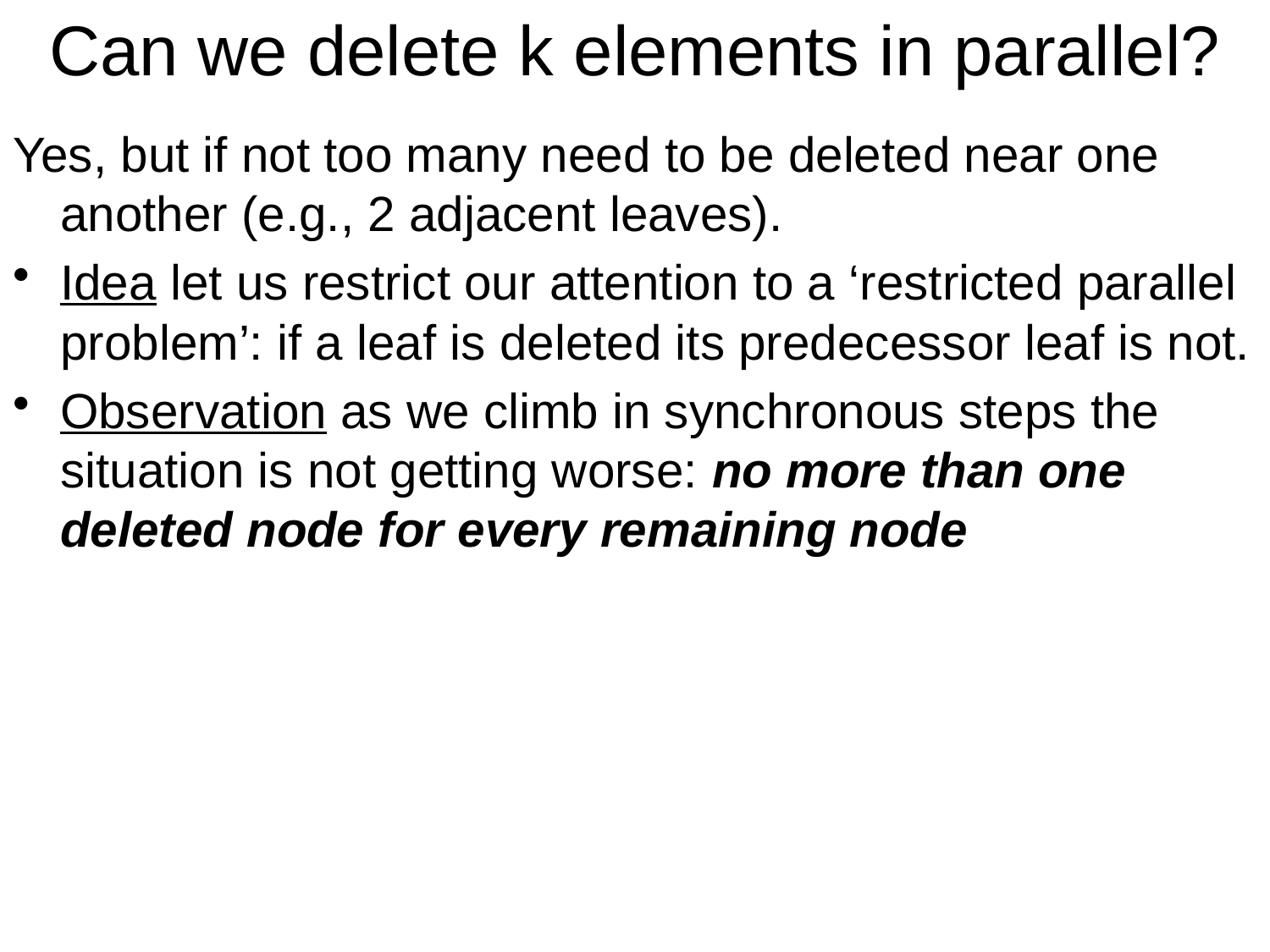

# Can we delete k elements in parallel?
Yes, but if not too many need to be deleted near one another (e.g., 2 adjacent leaves).
Idea let us restrict our attention to a ‘restricted parallel problem’: if a leaf is deleted its predecessor leaf is not.
Observation as we climb in synchronous steps the situation is not getting worse: no more than one deleted node for every remaining node